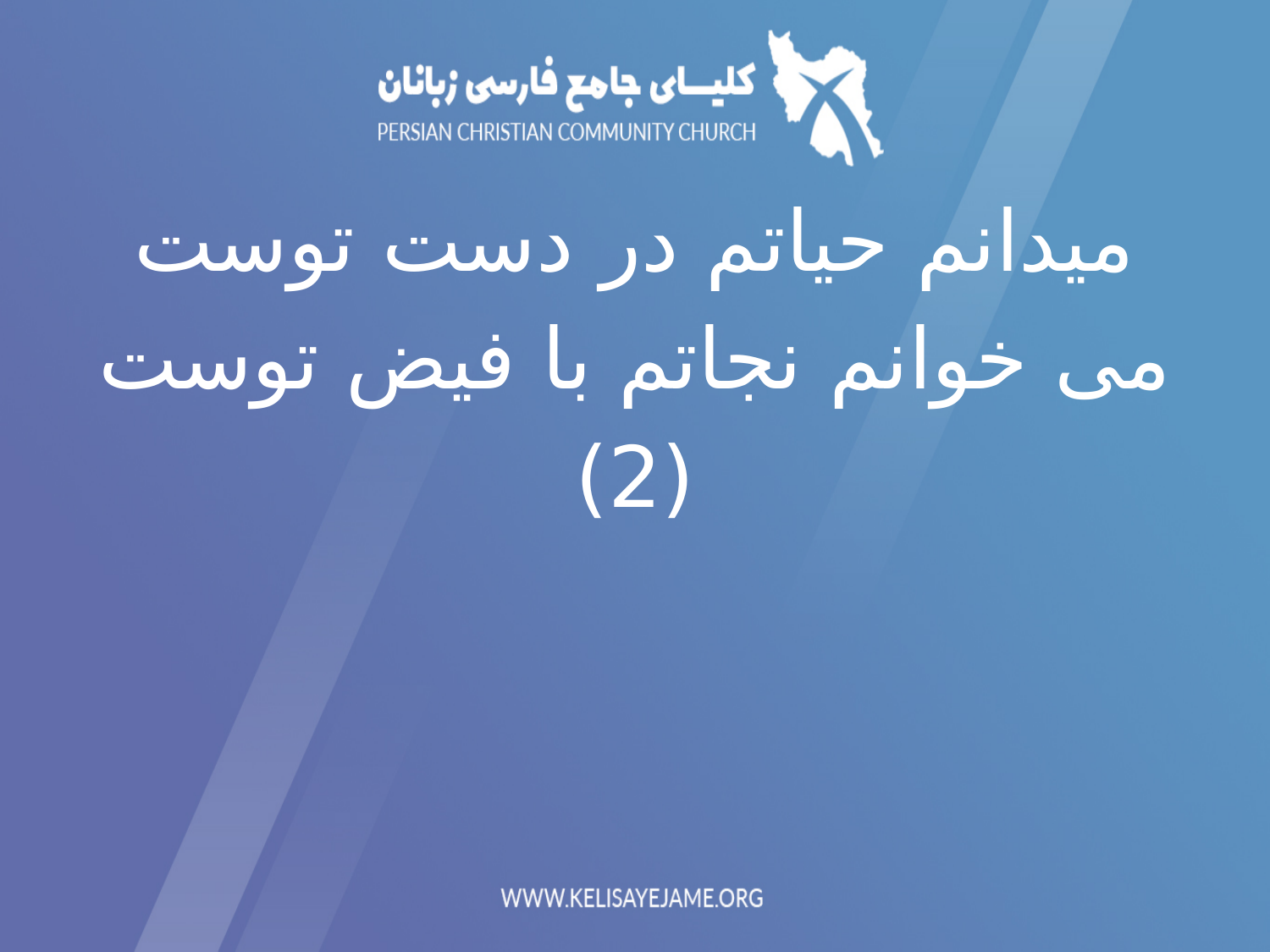

میدانم حیاتم در دست توست
می خوانم نجاتم با فیض توست
(2)